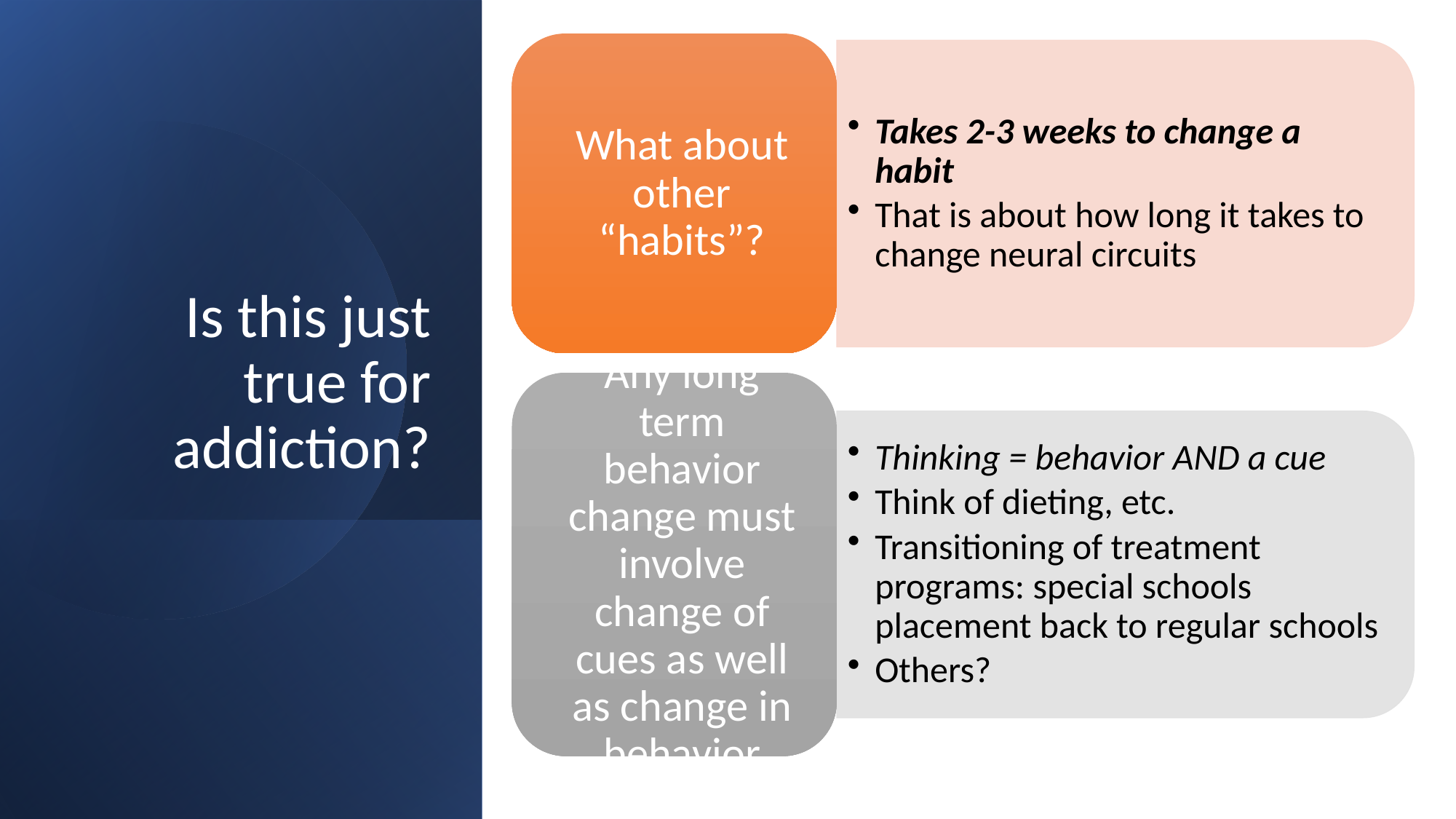

Takes 2-3 weeks to change a habit
That is about how long it takes to change neural circuits
What about other “habits”?
Thinking = behavior AND a cue
Think of dieting, etc.
Transitioning of treatment programs: special schools placement back to regular schools
Others?
Any long term behavior change must involve change of cues as well as change in behavior

# Is this just true for addiction?